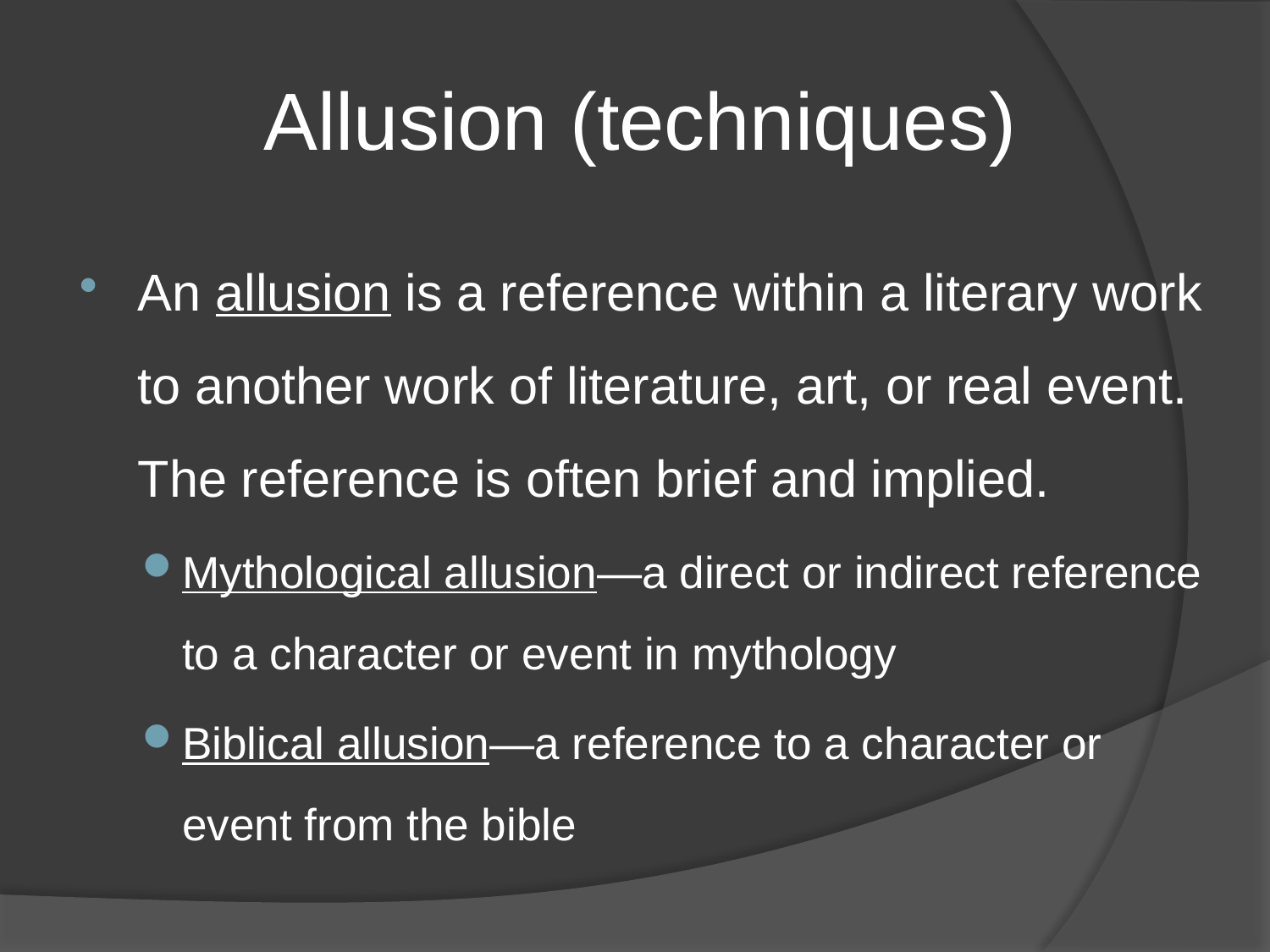

# Allusion (techniques)
An allusion is a reference within a literary work to another work of literature, art, or real event. The reference is often brief and implied.
Mythological allusion—a direct or indirect reference to a character or event in mythology
Biblical allusion—a reference to a character or event from the bible